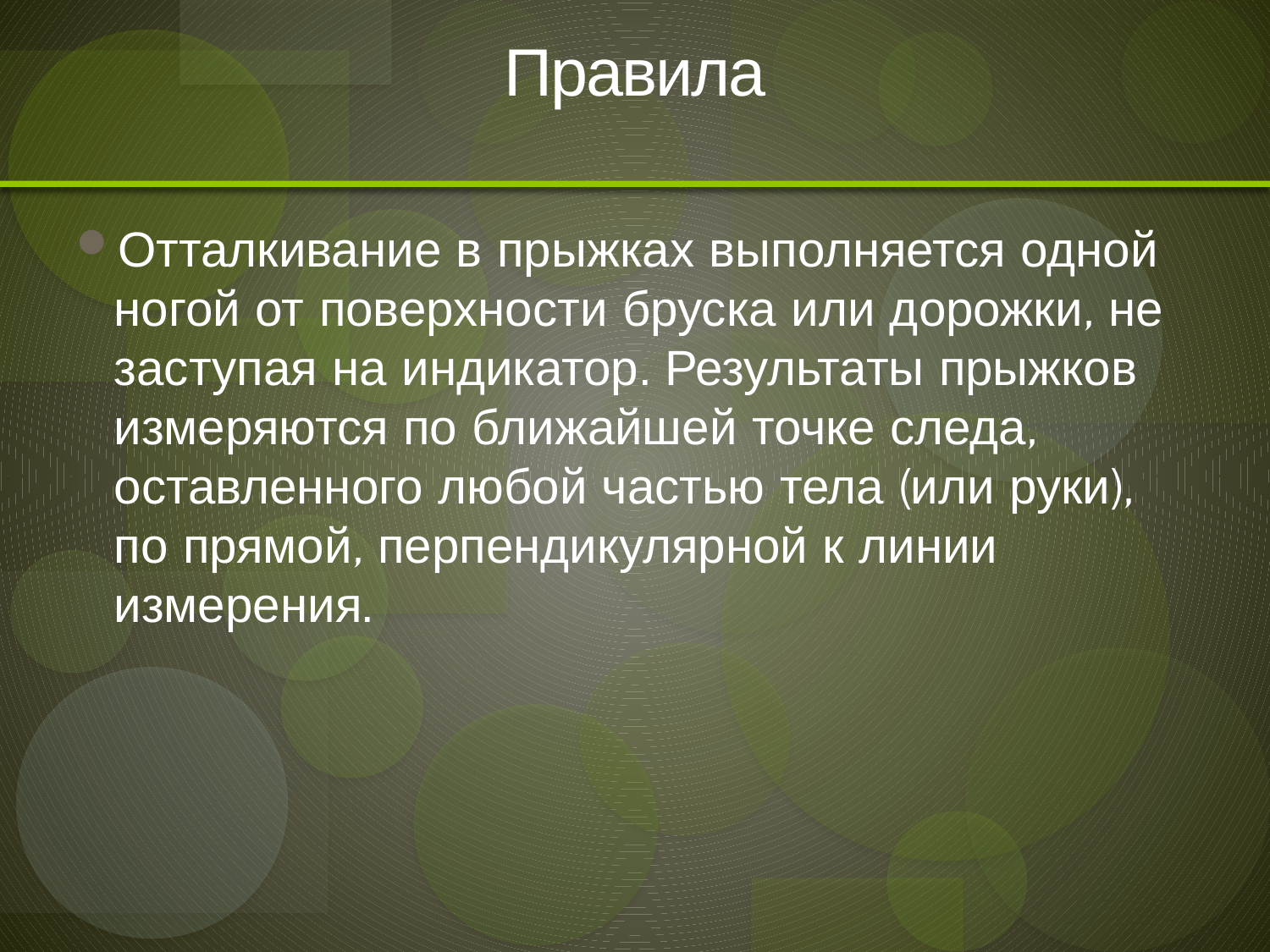

# Правила
Отталкивание в прыжках выполняется одной ногой от поверхности бруска или дорожки, не заступая на индикатор. Результаты прыжков измеряются по ближайшей точке следа, оставленного любой частью тела (или руки), по прямой, перпендикулярной к линии измерения.